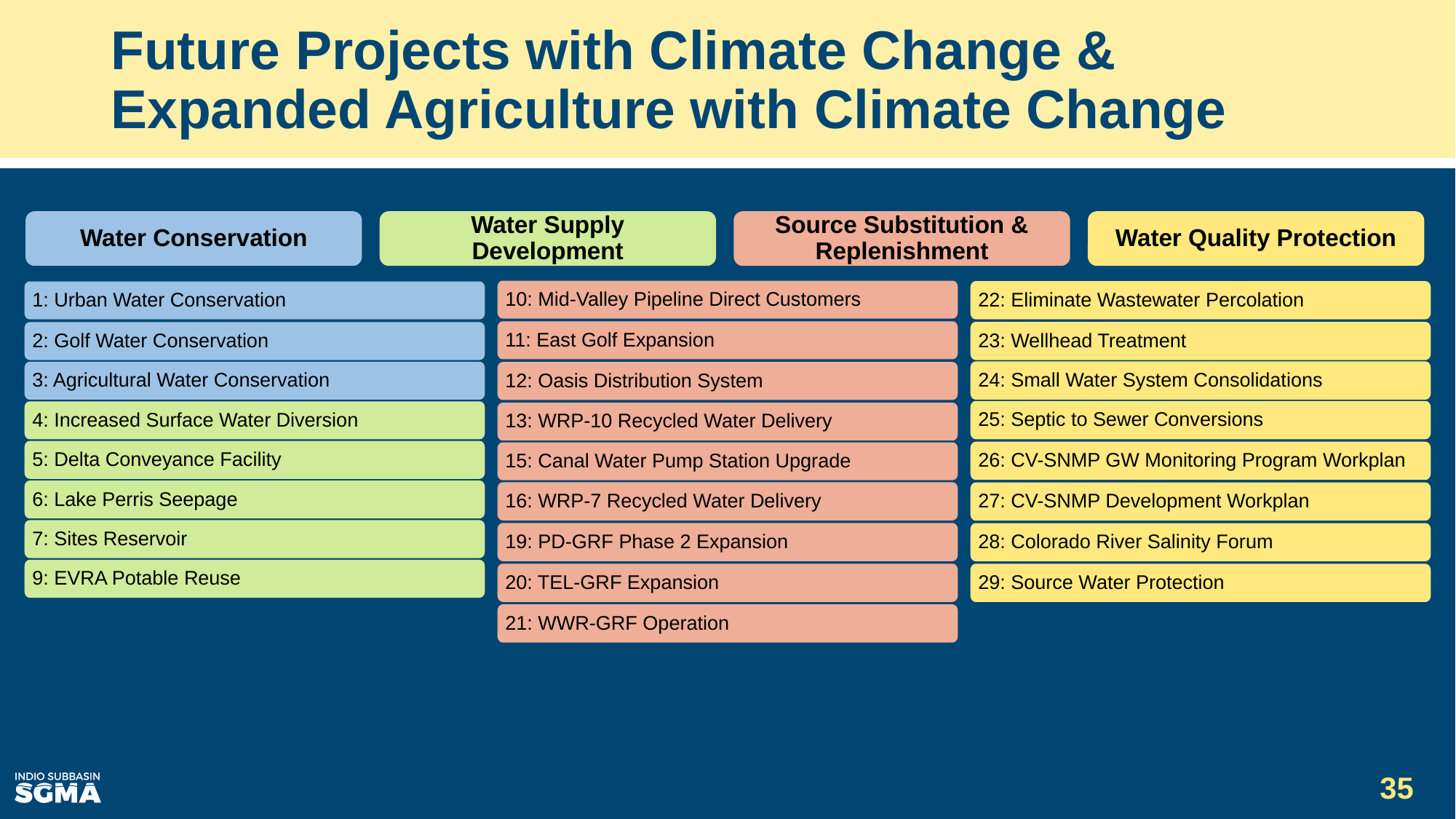

# Future Projects with Climate Change & Expanded Agriculture with Climate Change
Water Conservation
Water Supply Development
Source Substitution & Replenishment
Water Quality Protection
10: Mid-Valley Pipeline Direct Customers
22: Eliminate Wastewater Percolation
1: Urban Water Conservation
11: East Golf Expansion
23: Wellhead Treatment
2: Golf Water Conservation
24: Small Water System Consolidations
3: Agricultural Water Conservation
12: Oasis Distribution System
25: Septic to Sewer Conversions
4: Increased Surface Water Diversion
13: WRP-10 Recycled Water Delivery
5: Delta Conveyance Facility
26: CV-SNMP GW Monitoring Program Workplan
15: Canal Water Pump Station Upgrade
6: Lake Perris Seepage
16: WRP-7 Recycled Water Delivery
27: CV-SNMP Development Workplan
7: Sites Reservoir
19: PD-GRF Phase 2 Expansion
28: Colorado River Salinity Forum
9: EVRA Potable Reuse
20: TEL-GRF Expansion
29: Source Water Protection
21: WWR-GRF Operation
35